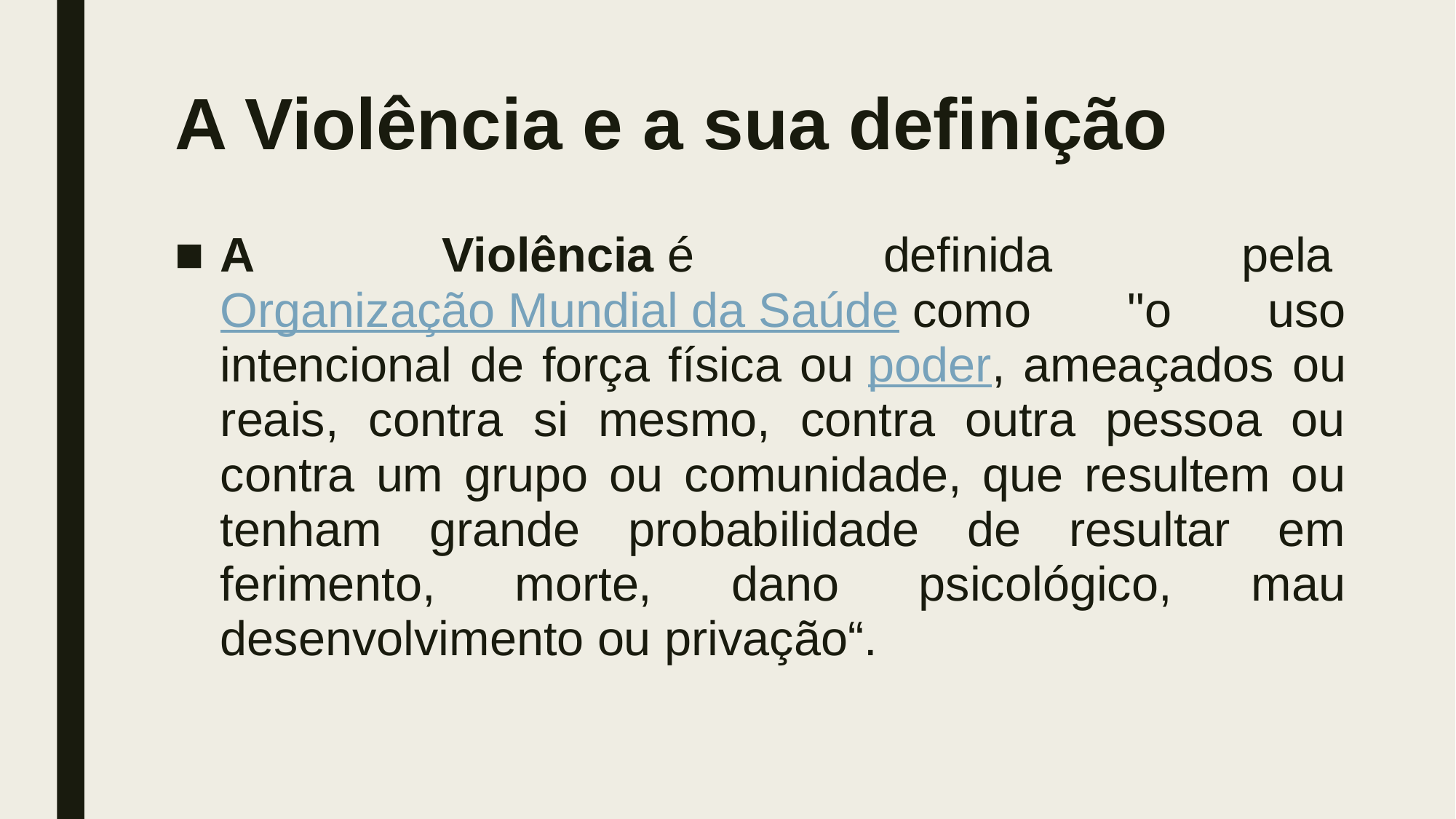

# A Violência e a sua definição
A Violência é definida pela Organização Mundial da Saúde como "o uso intencional de força física ou poder, ameaçados ou reais, contra si mesmo, contra outra pessoa ou contra um grupo ou comunidade, que resultem ou tenham grande probabilidade de resultar em ferimento, morte, dano psicológico, mau desenvolvimento ou privação“.